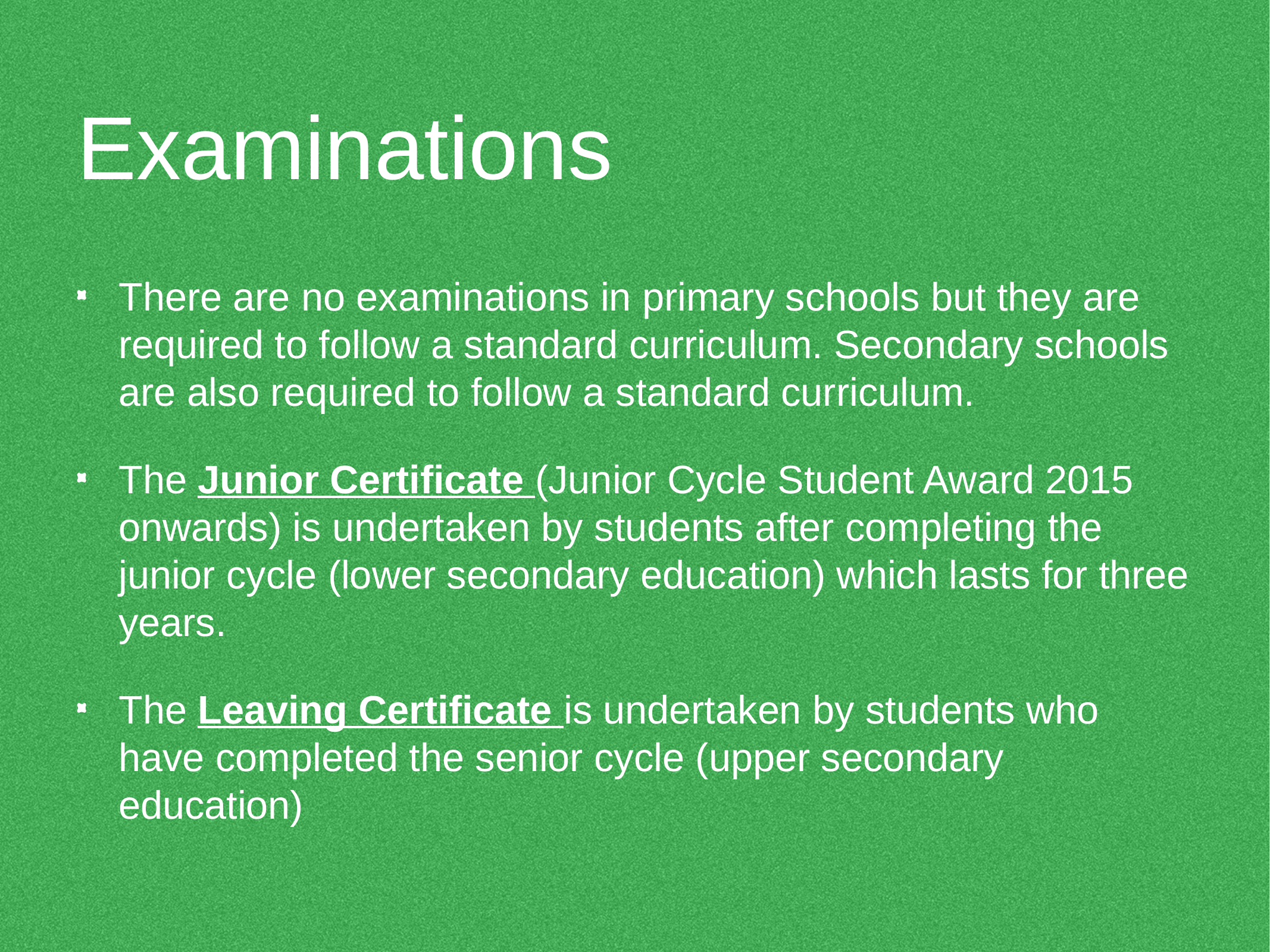

# Examinations
There are no examinations in primary schools but they are required to follow a standard curriculum. Secondary schools are also required to follow a standard curriculum.
The Junior Certificate (Junior Cycle Student Award 2015 onwards) is undertaken by students after completing the junior cycle (lower secondary education) which lasts for three years.
The Leaving Certificate is undertaken by students who have completed the senior cycle (upper secondary education)